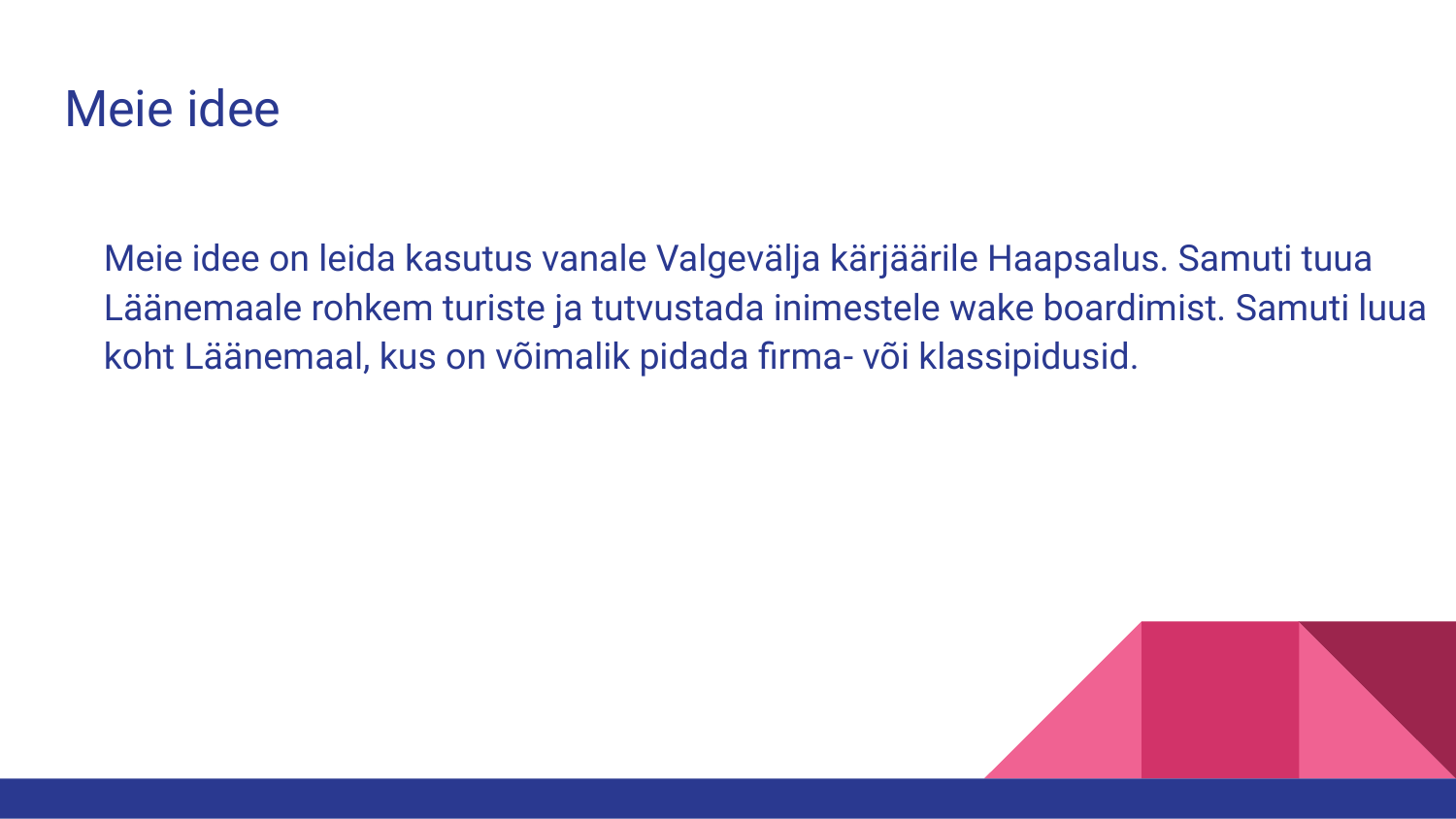

# Meie idee
Meie idee on leida kasutus vanale Valgevälja kärjäärile Haapsalus. Samuti tuua Läänemaale rohkem turiste ja tutvustada inimestele wake boardimist. Samuti luua koht Läänemaal, kus on võimalik pidada firma- või klassipidusid.